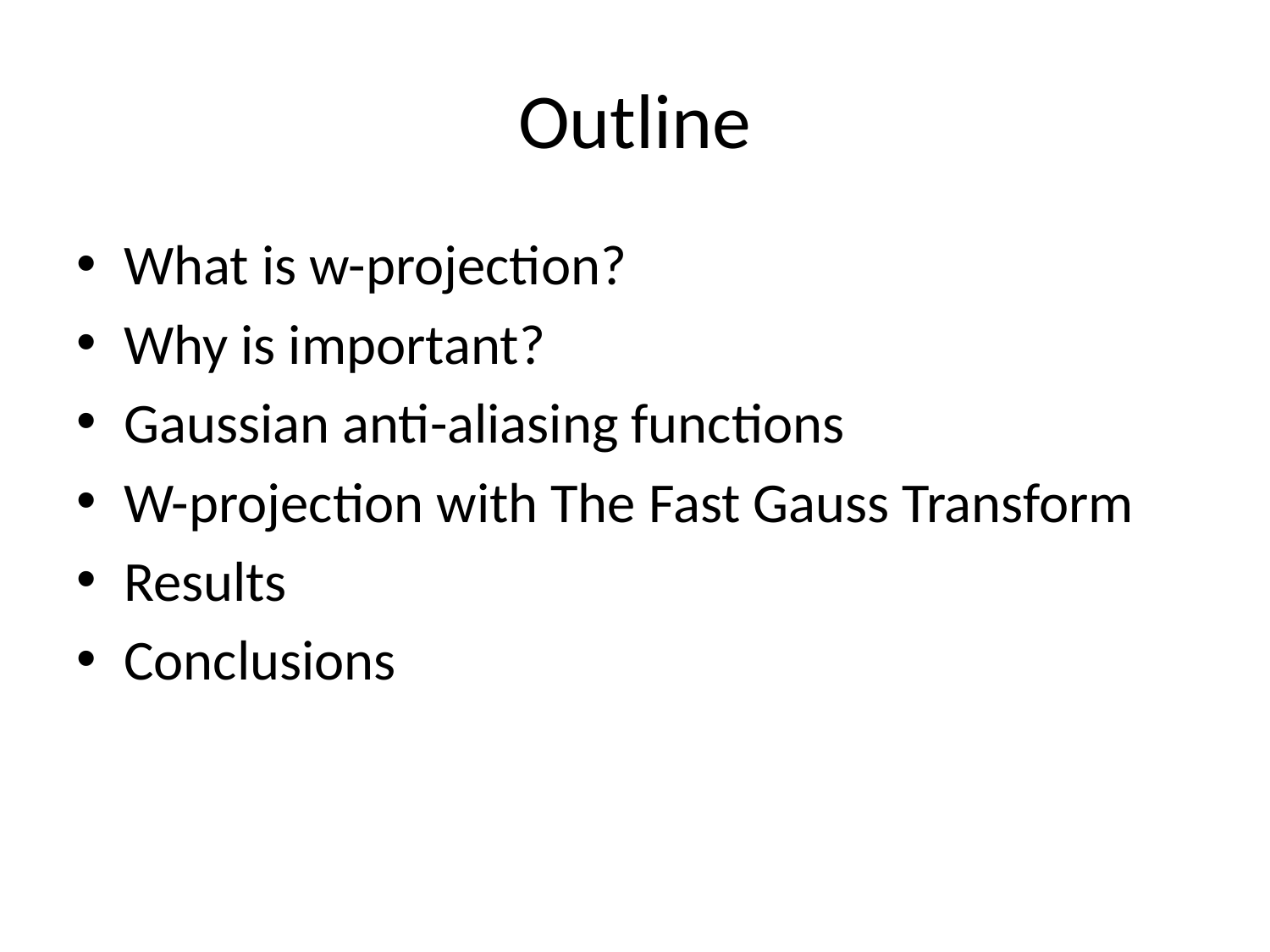

# Outline
What is w-projection?
Why is important?
Gaussian anti-aliasing functions
W-projection with The Fast Gauss Transform
Results
Conclusions